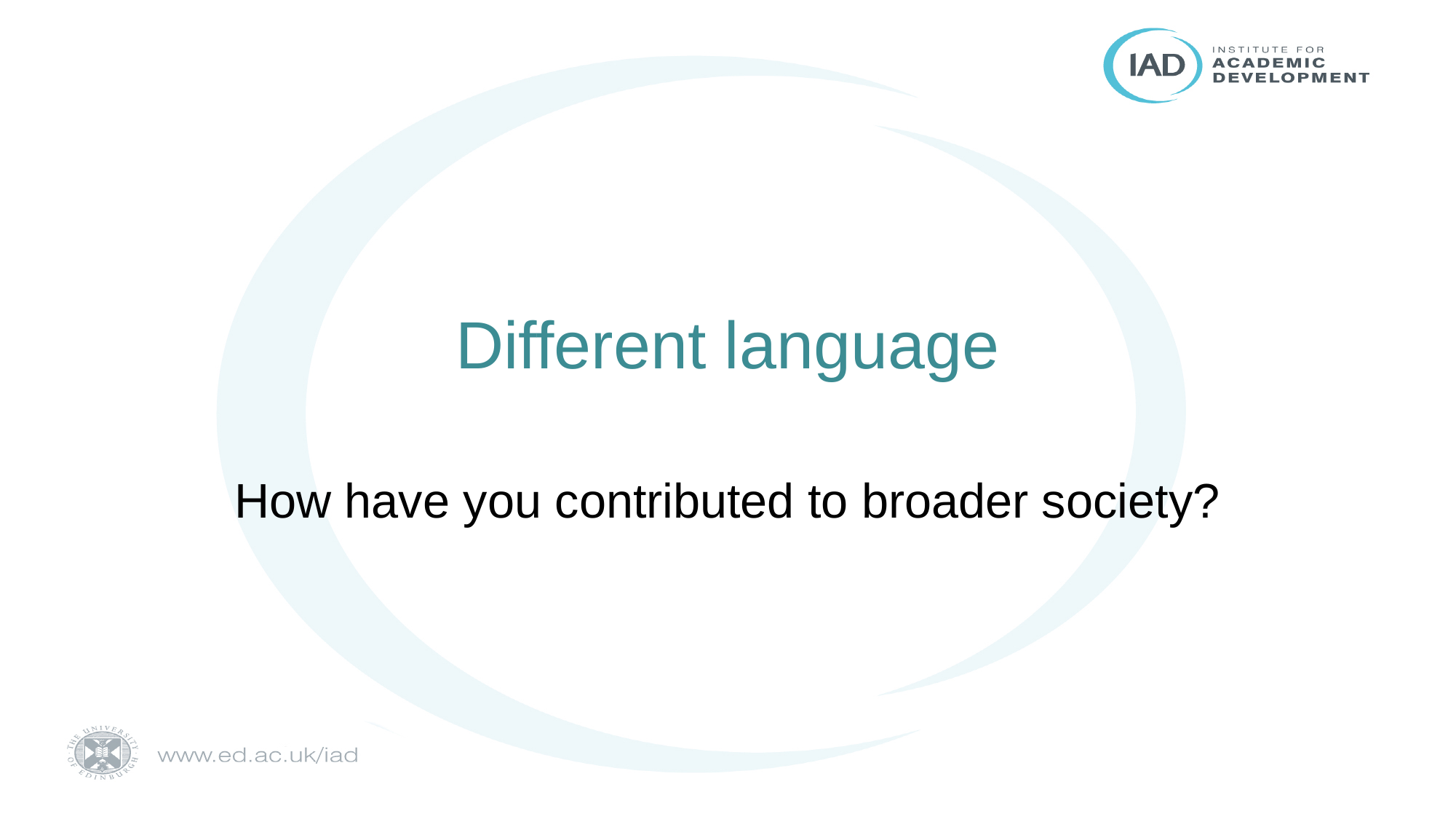

# Different language
How have you contributed to broader society?